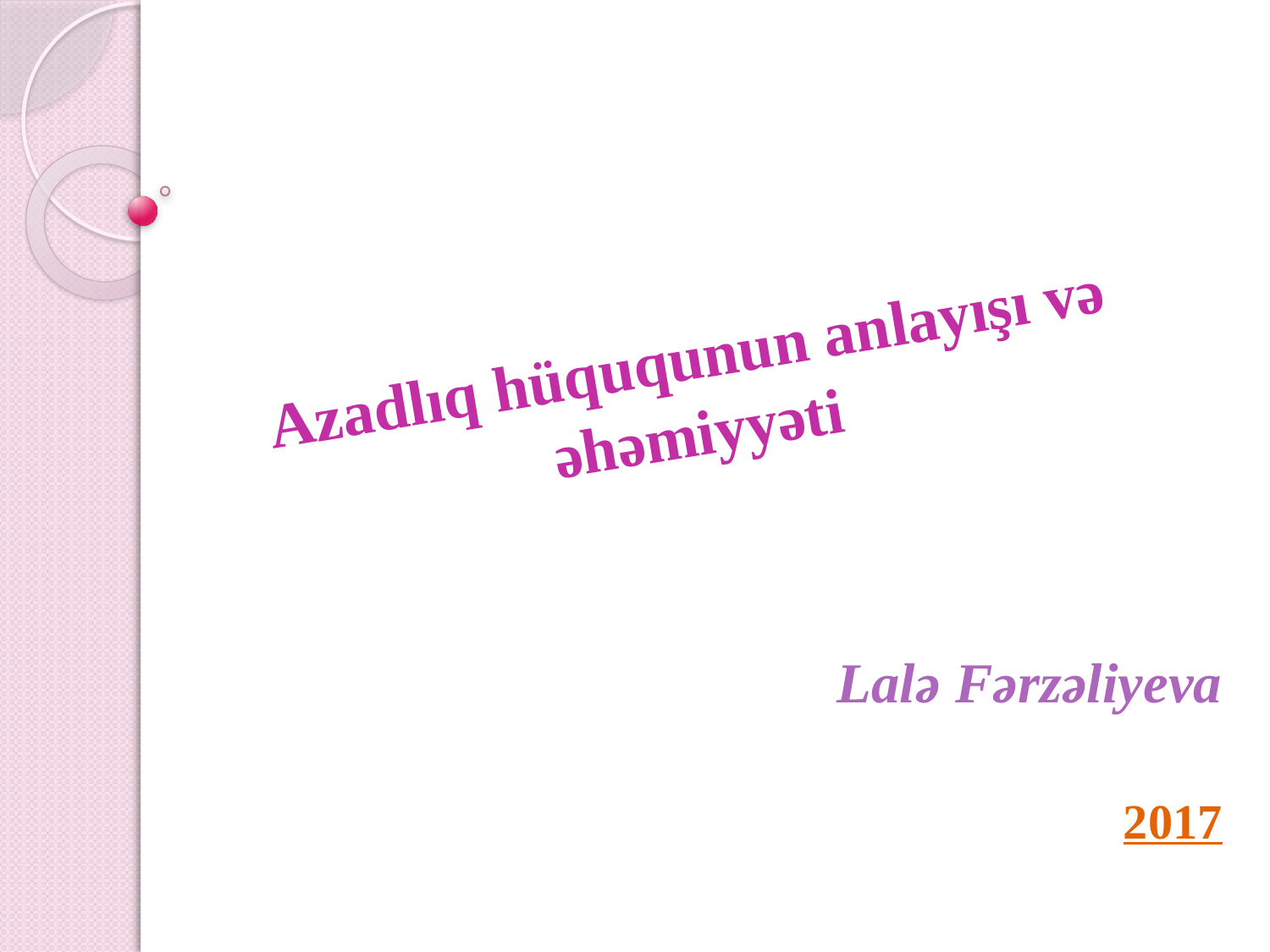

# Azadlıq hüququnun anlayışı və əhəmiyyəti
Lalə Fərzəliyeva

2017